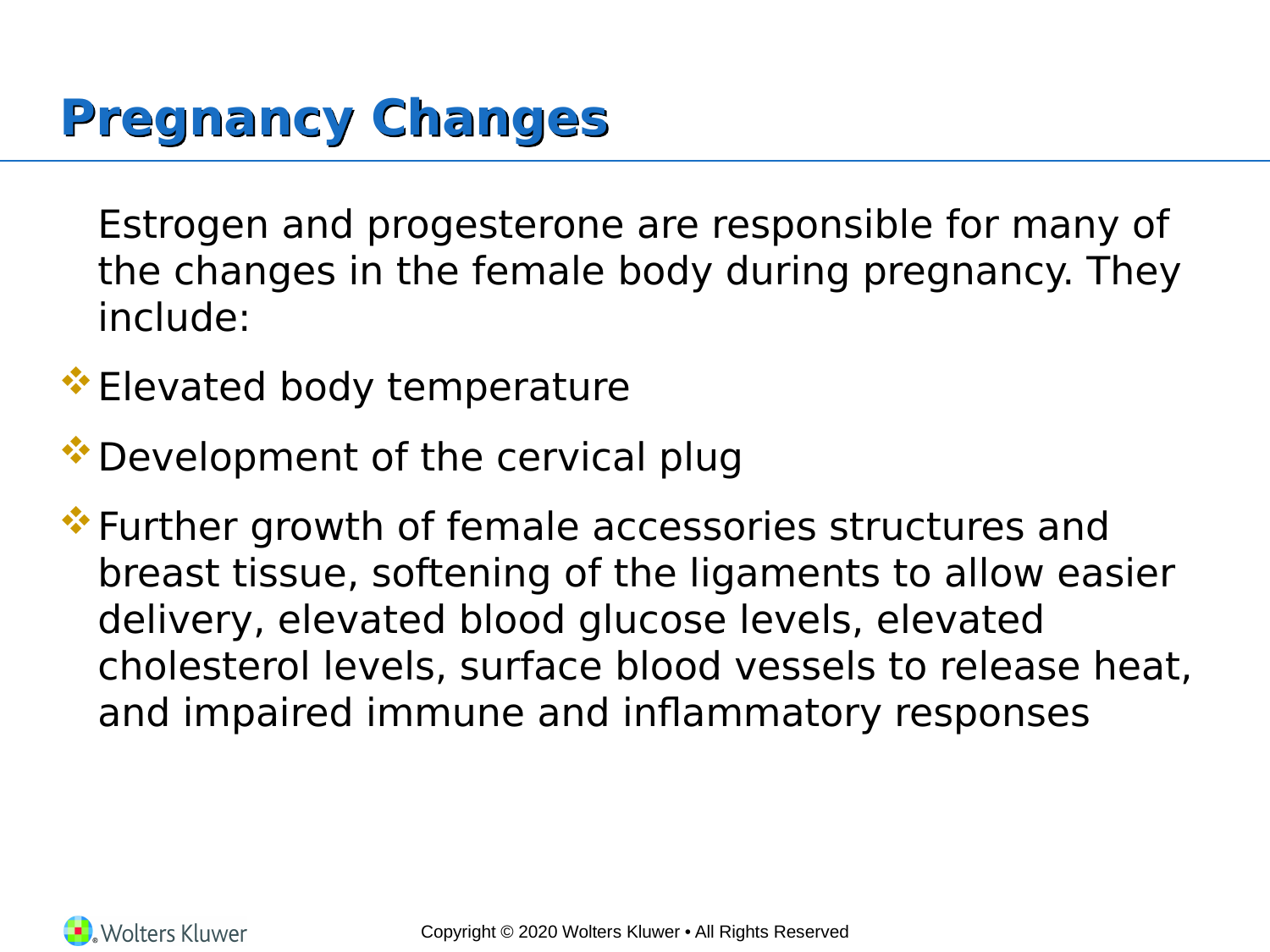

# Pregnancy Changes
	Estrogen and progesterone are responsible for many of the changes in the female body during pregnancy. They include:
Elevated body temperature
Development of the cervical plug
Further growth of female accessories structures and breast tissue, softening of the ligaments to allow easier delivery, elevated blood glucose levels, elevated cholesterol levels, surface blood vessels to release heat, and impaired immune and inflammatory responses